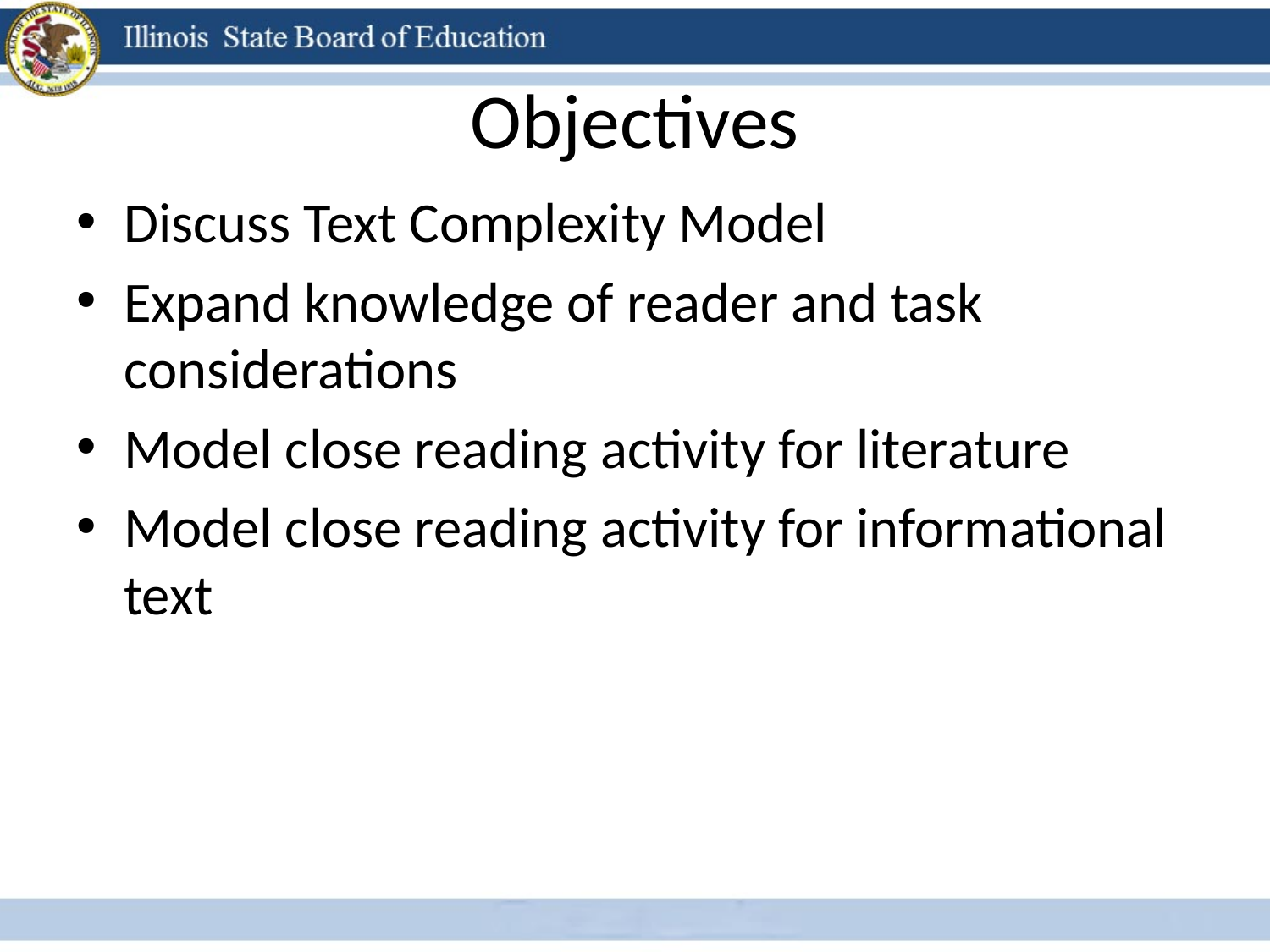

# Objectives
Discuss Text Complexity Model
Expand knowledge of reader and task considerations
Model close reading activity for literature
Model close reading activity for informational text